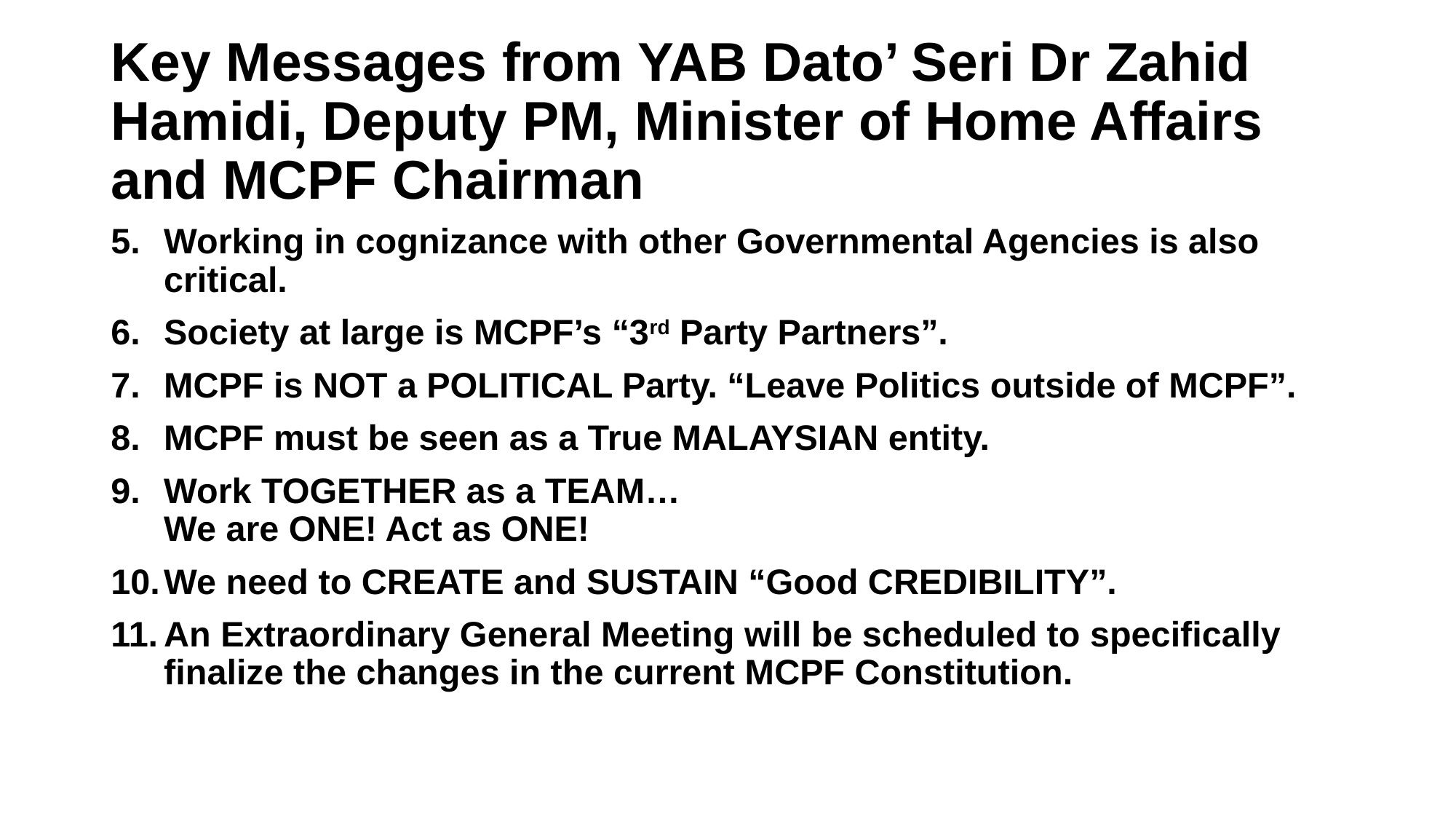

# Key Messages from YAB Dato’ Seri Dr Zahid Hamidi, Deputy PM, Minister of Home Affairs and MCPF Chairman
Working in cognizance with other Governmental Agencies is also critical.
Society at large is MCPF’s “3rd Party Partners”.
MCPF is NOT a POLITICAL Party. “Leave Politics outside of MCPF”.
MCPF must be seen as a True MALAYSIAN entity.
Work TOGETHER as a TEAM…
We are ONE! Act as ONE!
We need to CREATE and SUSTAIN “Good CREDIBILITY”.
An Extraordinary General Meeting will be scheduled to specifically finalize the changes in the current MCPF Constitution.